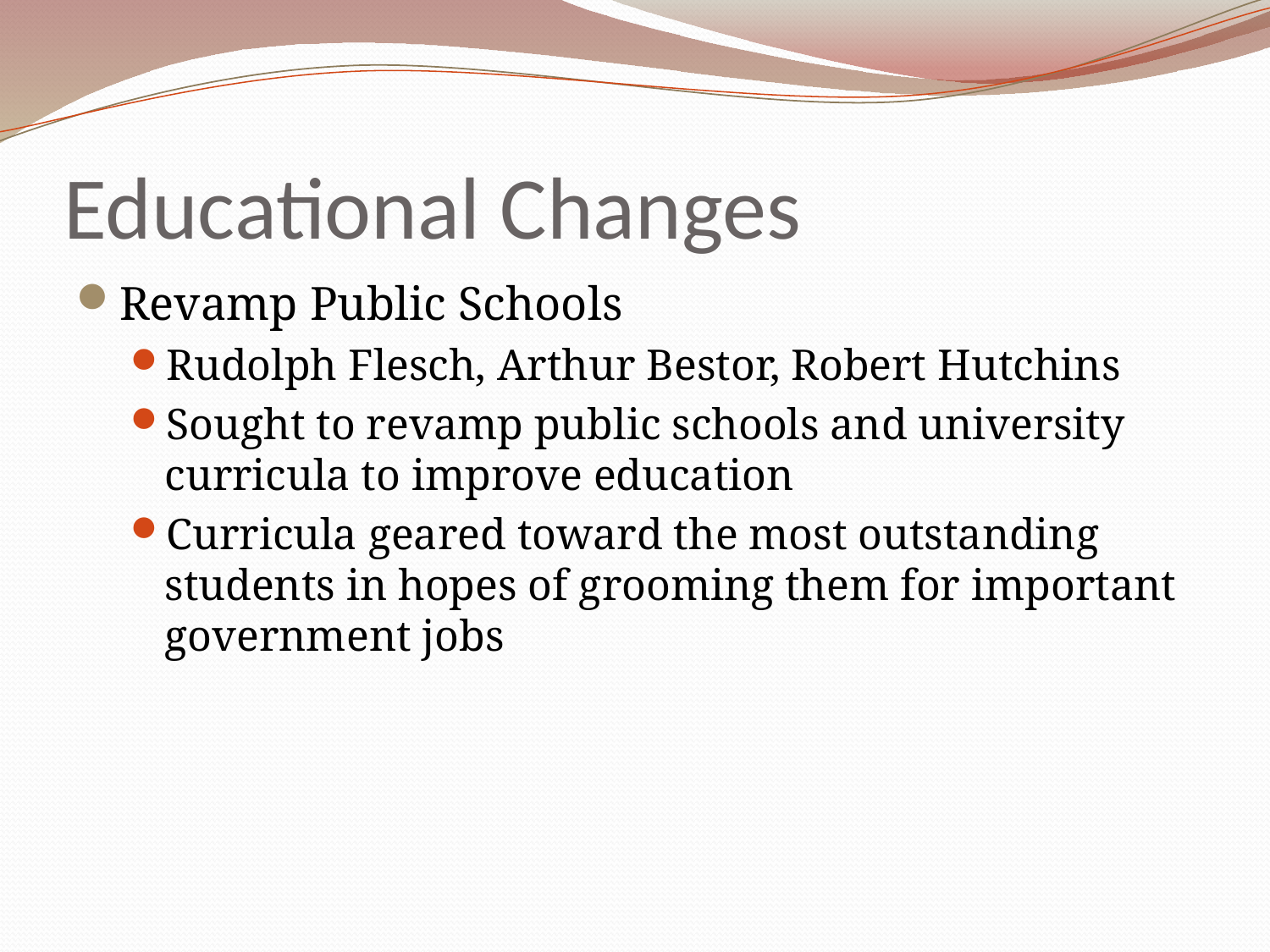

# Educational Changes
Revamp Public Schools
Rudolph Flesch, Arthur Bestor, Robert Hutchins
Sought to revamp public schools and university curricula to improve education
Curricula geared toward the most outstanding students in hopes of grooming them for important government jobs